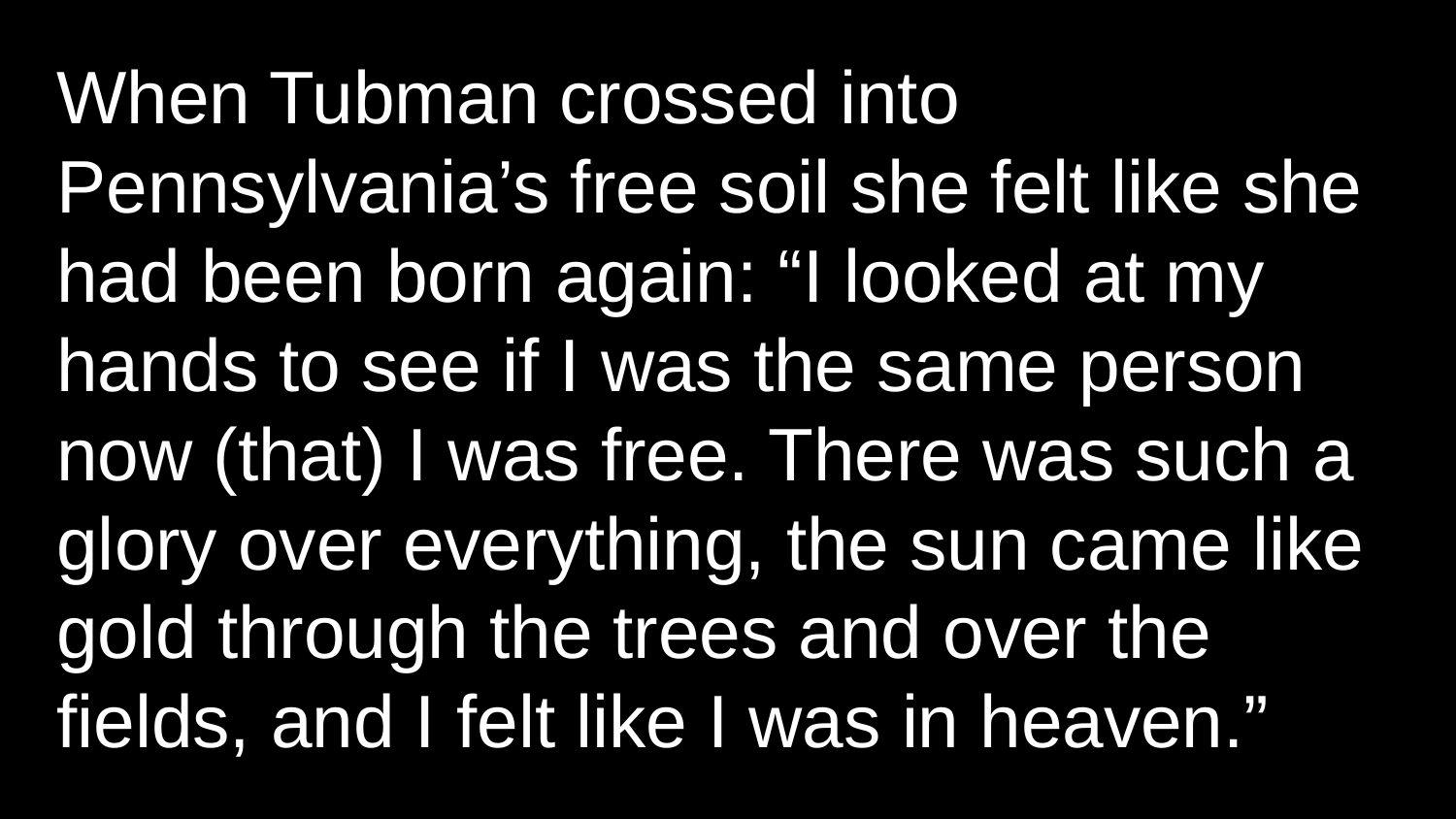

When Tubman crossed into Pennsylvania’s free soil she felt like she had been born again: “I looked at my hands to see if I was the same person now (that) I was free. There was such a glory over everything, the sun came like gold through the trees and over the fields, and I felt like I was in heaven.”